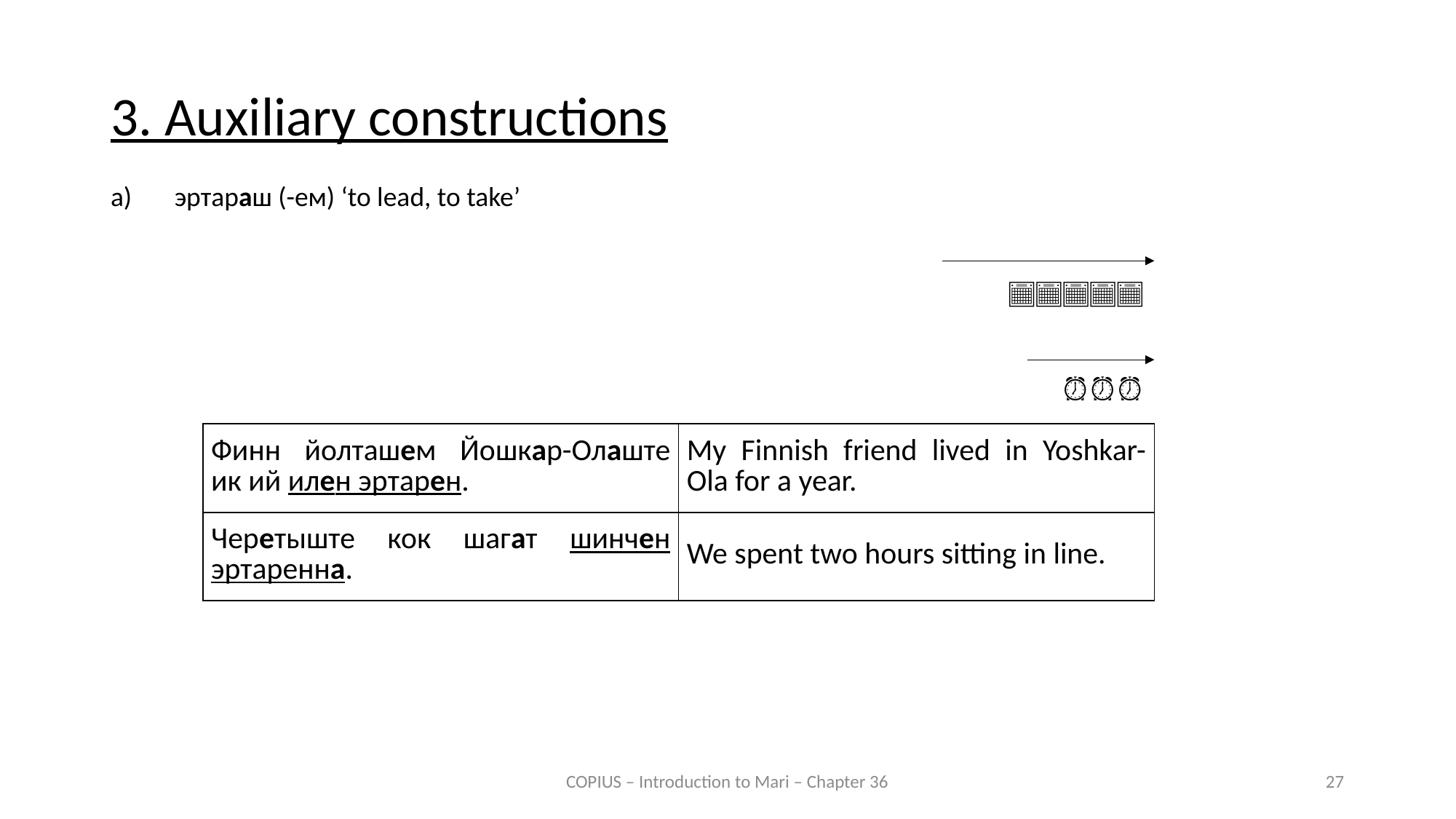

3. Auxiliary constructions
a)	эртараш (-ем) ‘to lead, to take’
📅📅📅📅📅
⏰⏰⏰
| Финн йолташем Йошкар-Олаште ик ий илен эртарен. | My Finnish friend lived in Yoshkar-Ola for a year. |
| --- | --- |
| Черетыште кок шагат шинчен эртаренна. | We spent two hours sitting in line. |
COPIUS – Introduction to Mari – Chapter 36
27